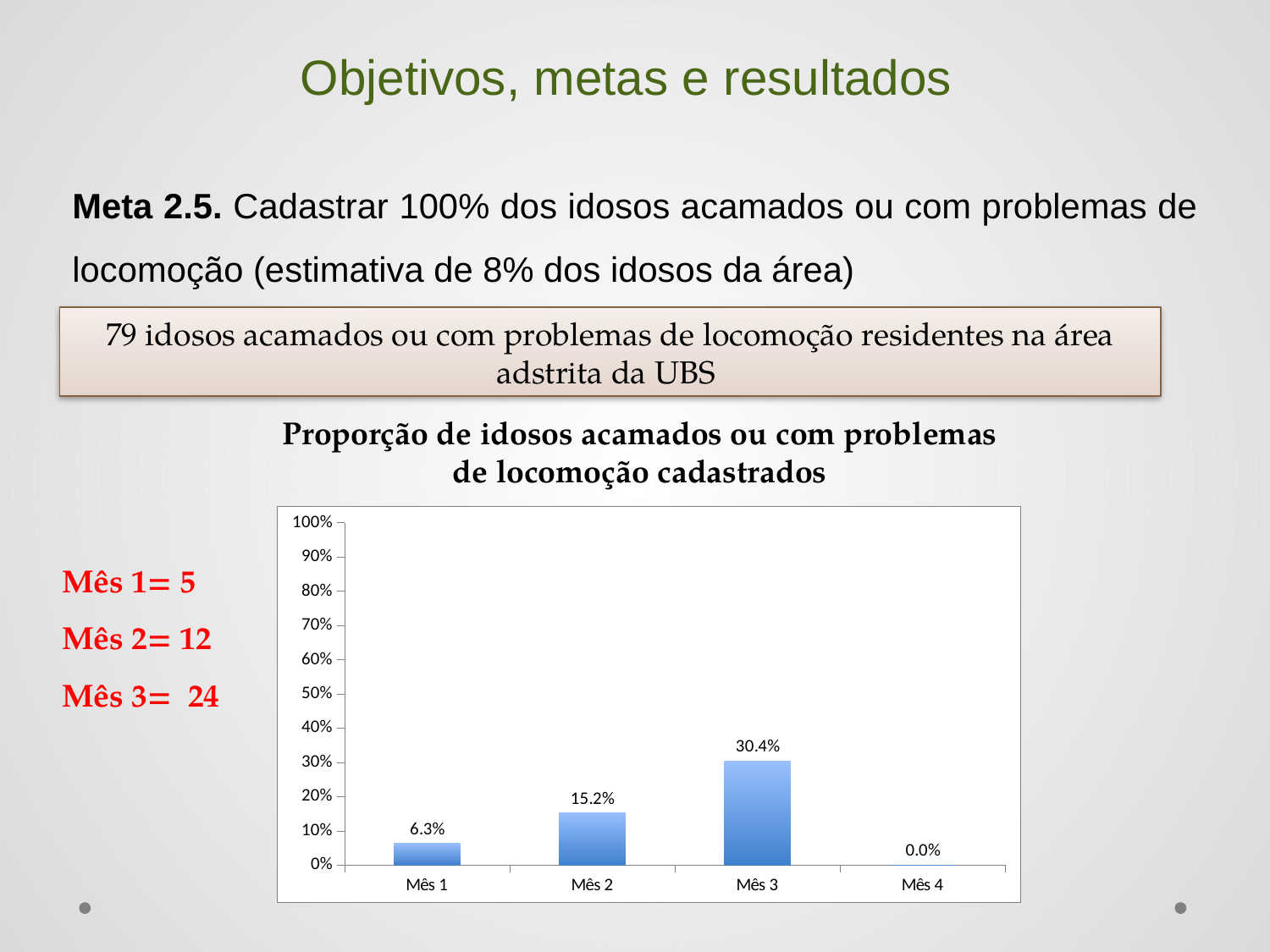

# Objetivos, metas e resultados
Meta 2.5. Cadastrar 100% dos idosos acamados ou com problemas de locomoção (estimativa de 8% dos idosos da área)

79 idosos acamados ou com problemas de locomoção residentes na área adstrita da UBS
Proporção de idosos acamados ou com problemas de locomoção cadastrados

### Chart

| Category | Proporção de idosos acamados ou com problemas de locomoção cadastrados |
|---|---|
| Mês 1 | 0.06329113924050633 |
| Mês 2 | 0.15189873417721525 |
| Mês 3 | 0.30379746835443044 |
| Mês 4 | 0.0 |
Mês 1= 5
Mês 2= 12
Mês 3=  24